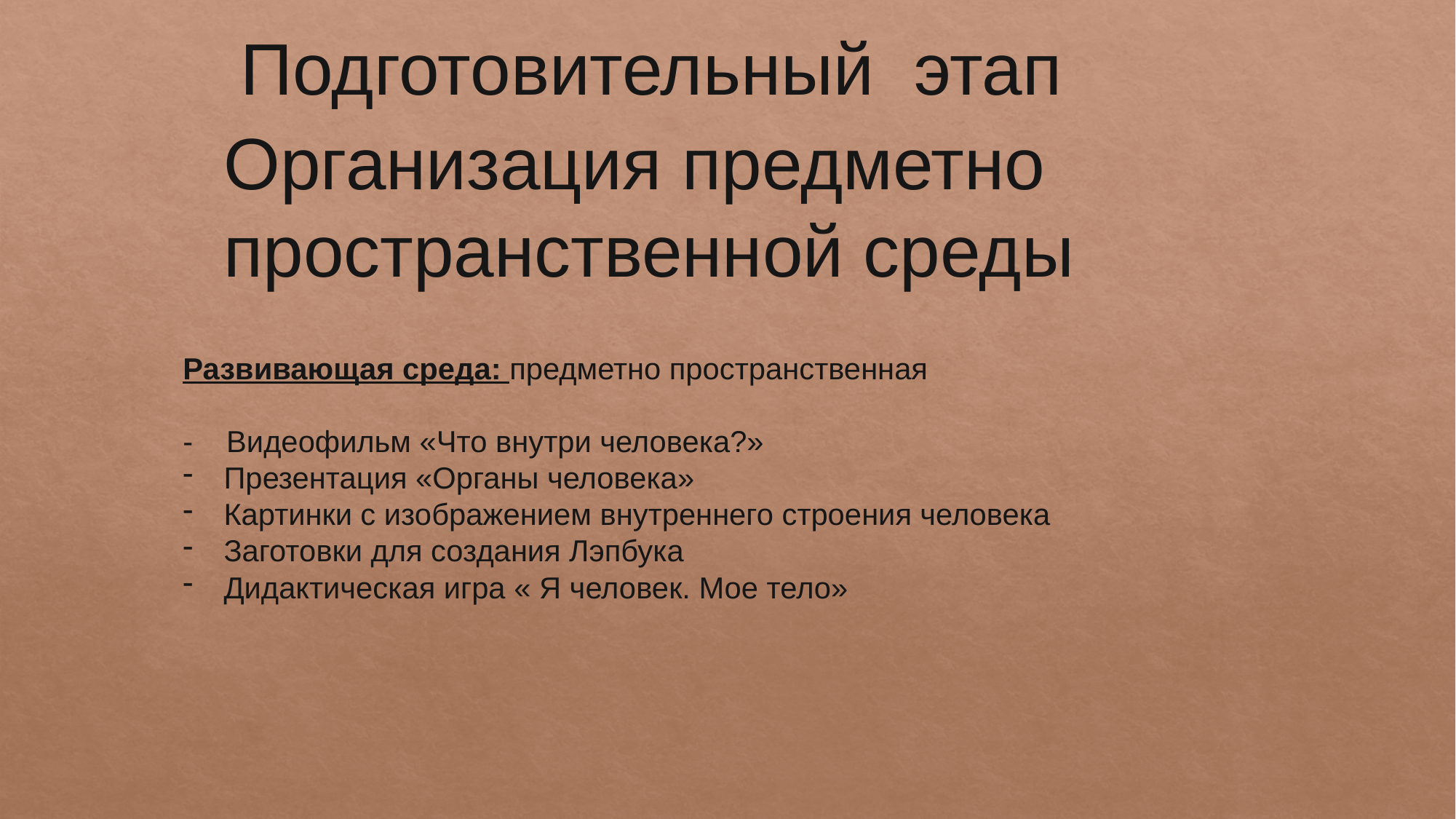

Подготовительный  этап
Организация предметно пространственной среды
Развивающая среда: предметно пространственная

-    Видеофильм «Что внутри человека?»
Презентация «Органы человека»
Картинки с изображением внутреннего строения человека
Заготовки для создания Лэпбука
Дидактическая игра « Я человек. Мое тело»